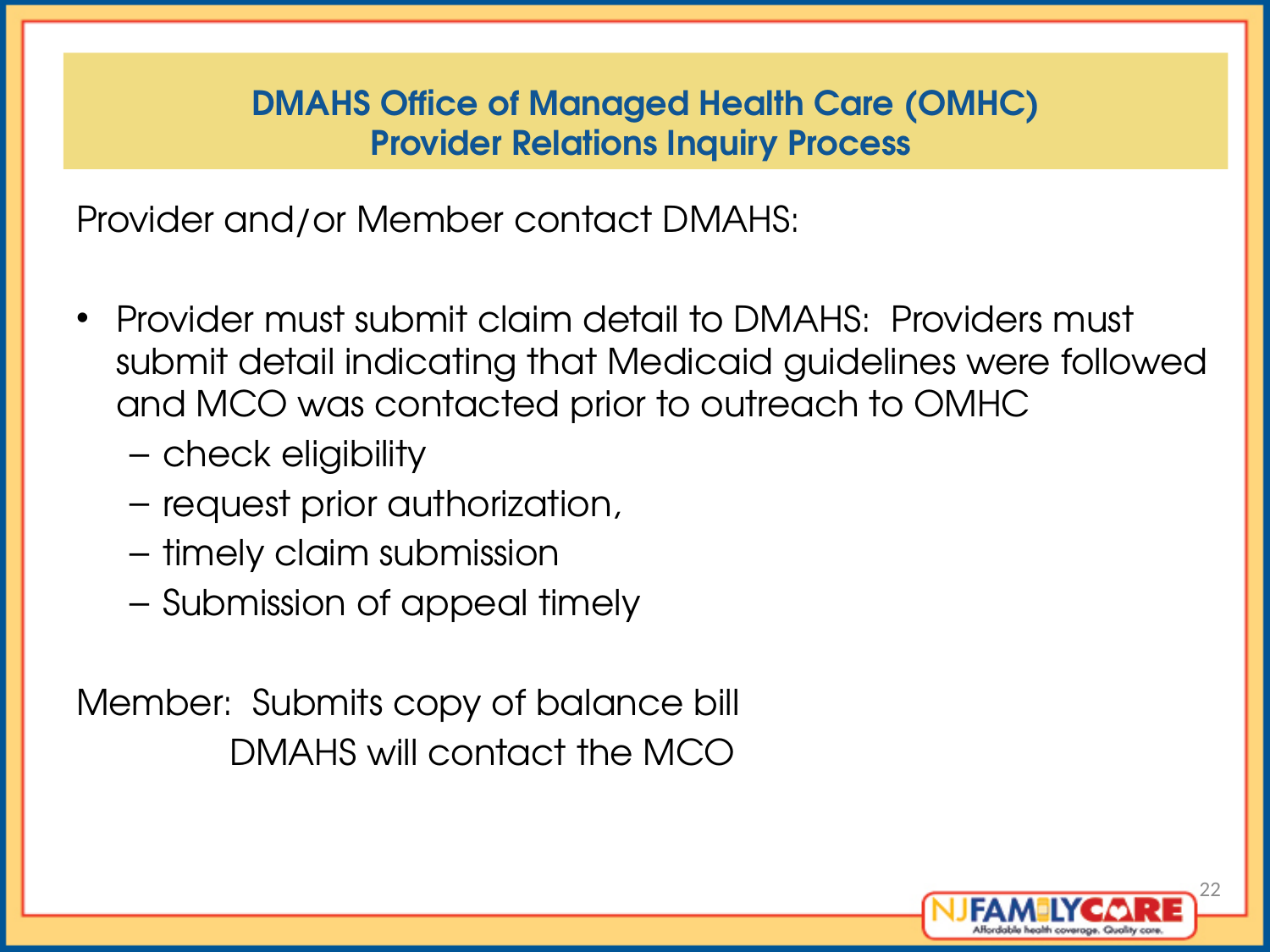

#

DMAHS Office of Managed Health Care (OMHC)
Provider Relations Inquiry Process

Provider and/or Member contact DMAHS:

Provider must submit claim detail to DMAHS:  Providers must submit detail indicating that Medicaid guidelines were followed and MCO was contacted prior to outreach to OMHC
check eligibility
request prior authorization,
timely claim submission
Submission of appeal timely

Member:  Submits copy of balance bill
	DMAHS will contact the MCO

22